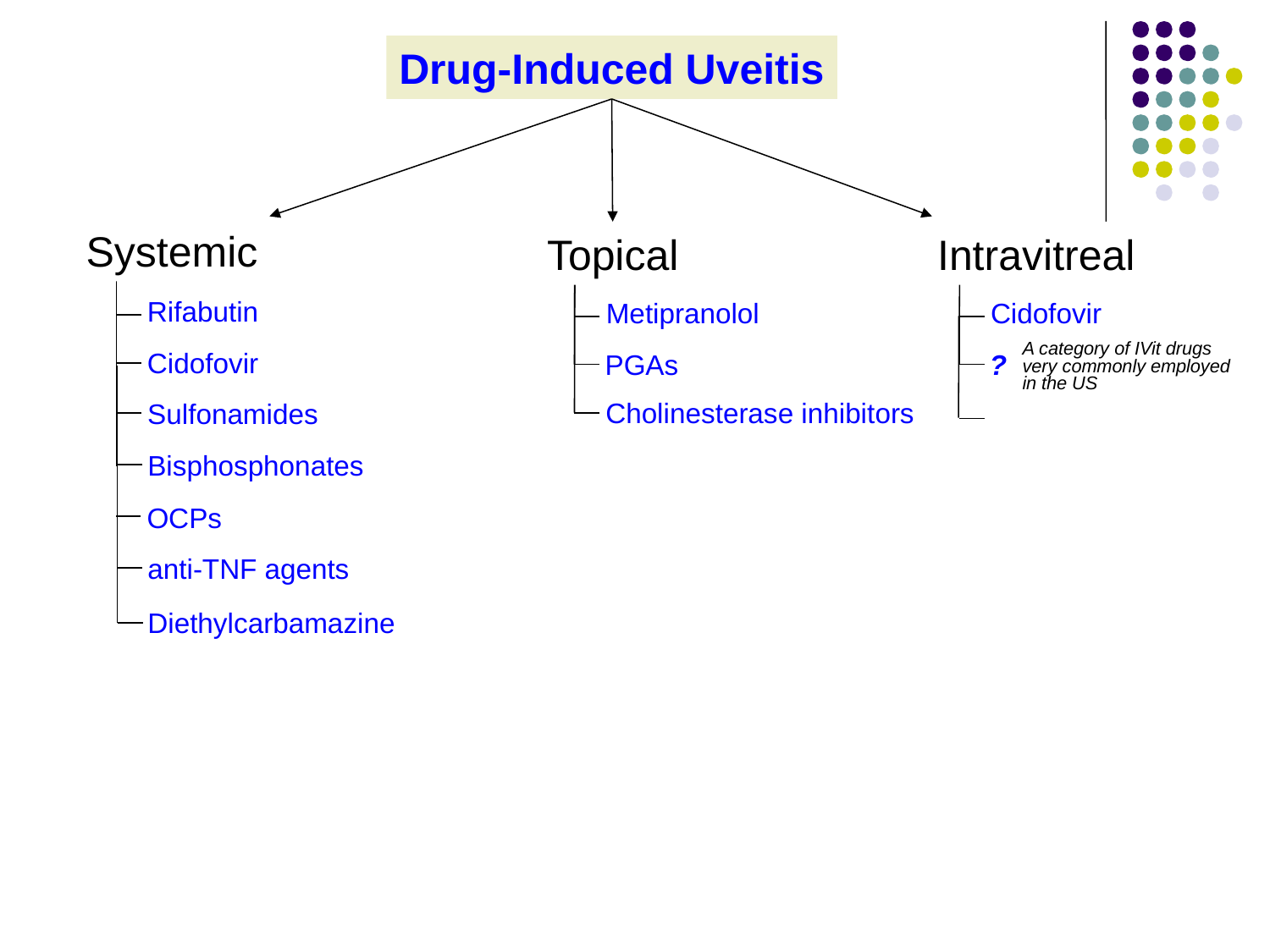

Drug-Induced Uveitis
Systemic
Topical
Intravitreal
Rifabutin
Metipranolol
Cidofovir
A category of IVit drugs very commonly employed in the US
Cidofovir
PGAs
?
Cholinesterase inhibitors
Sulfonamides
Bisphosphonates
OCPs
anti-TNF agents
Diethylcarbamazine